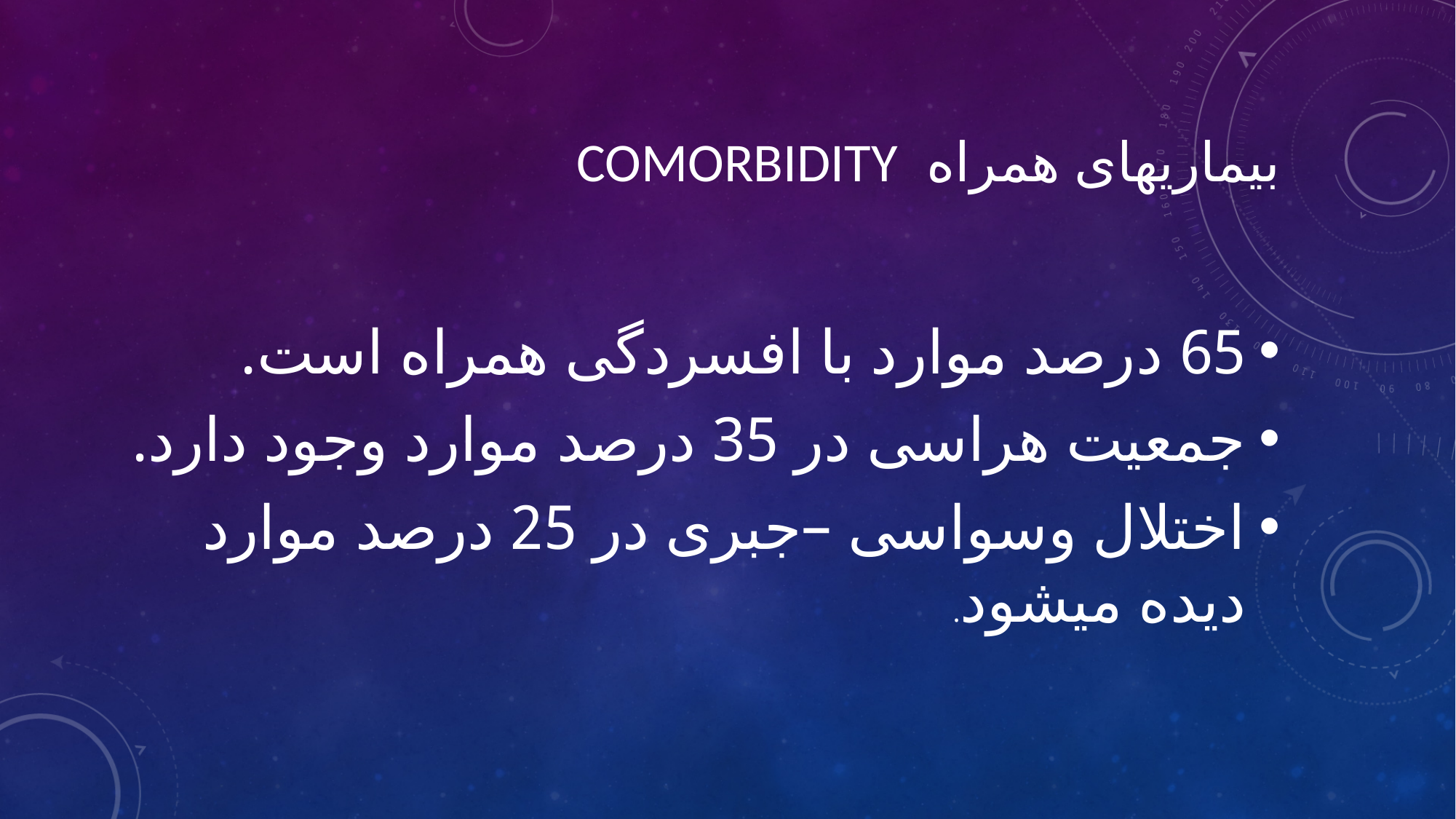

# بیماریهای همراه  COMORBIDITY
65 درصد موارد با افسردگی همراه است.
جمعیت هراسی در 35 درصد موارد وجود دارد.
اختلال وسواسی –جبری در 25 درصد موارد دیده میشود.